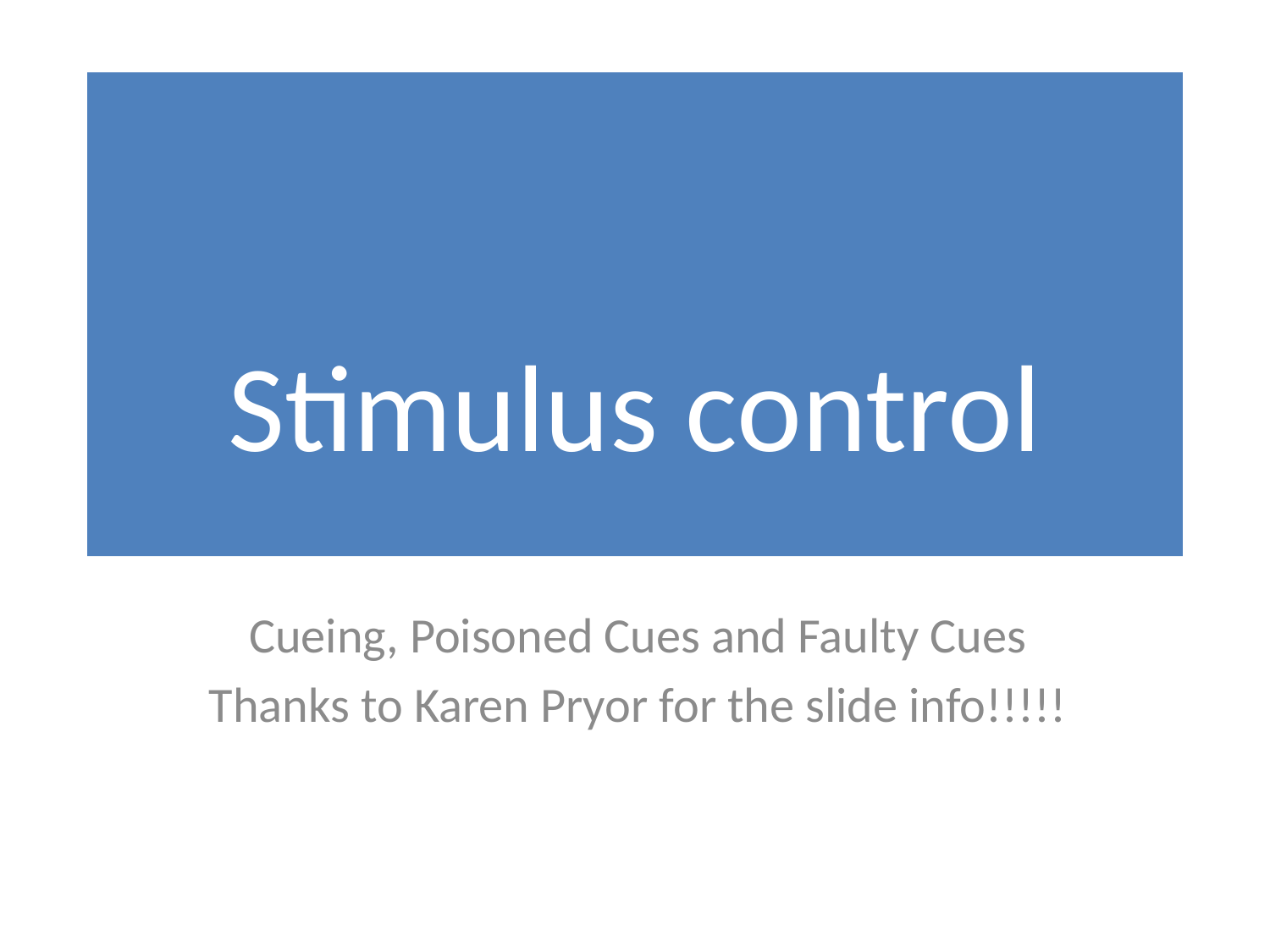

# Stimulus control
Cueing, Poisoned Cues and Faulty Cues
Thanks to Karen Pryor for the slide info!!!!!